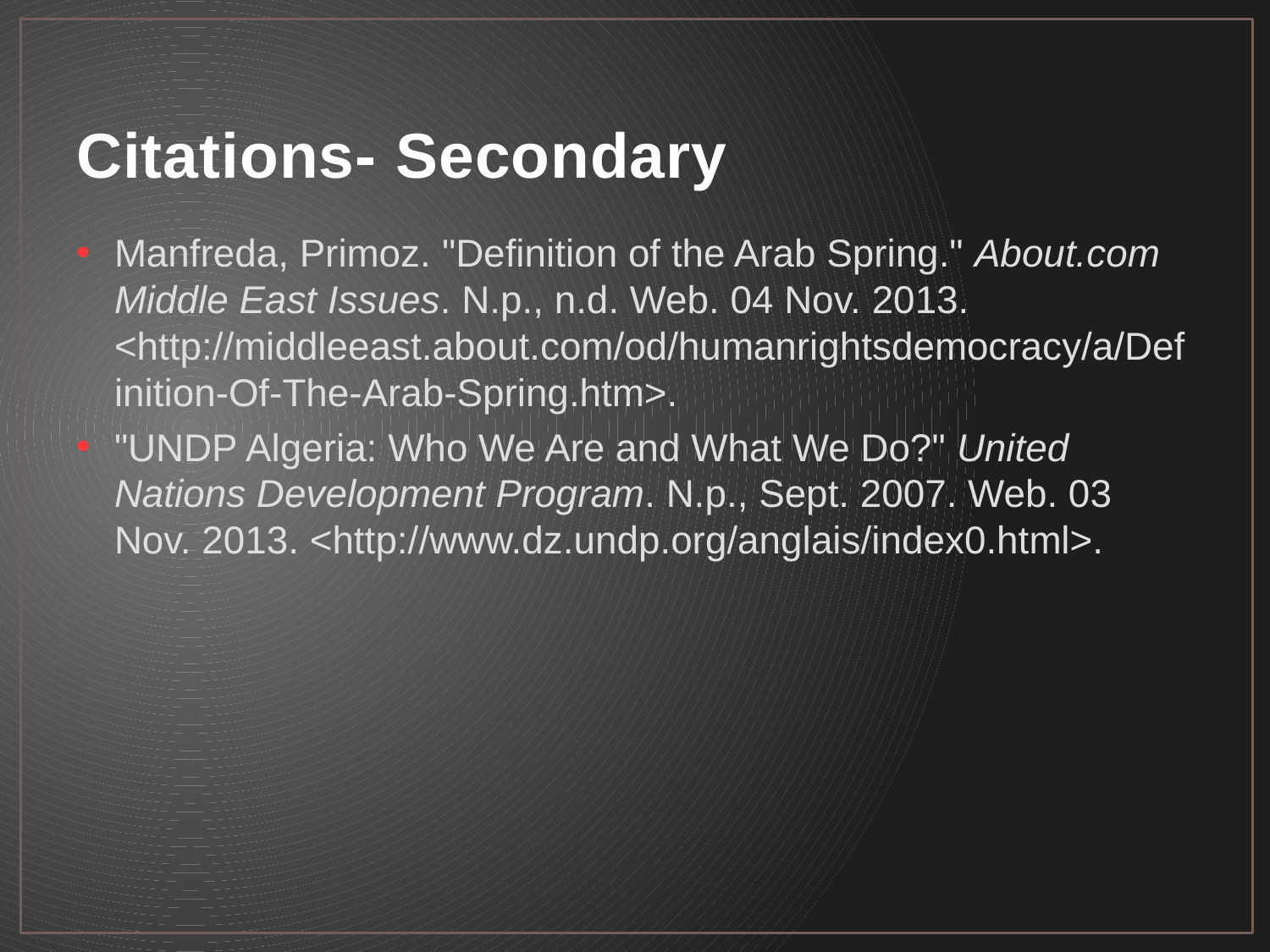

# Citations- Secondary
Manfreda, Primoz. "Definition of the Arab Spring." About.com Middle East Issues. N.p., n.d. Web. 04 Nov. 2013. <http://middleeast.about.com/od/humanrightsdemocracy/a/Definition-Of-The-Arab-Spring.htm>.
"UNDP Algeria: Who We Are and What We Do?" United Nations Development Program. N.p., Sept. 2007. Web. 03 Nov. 2013. <http://www.dz.undp.org/anglais/index0.html>.